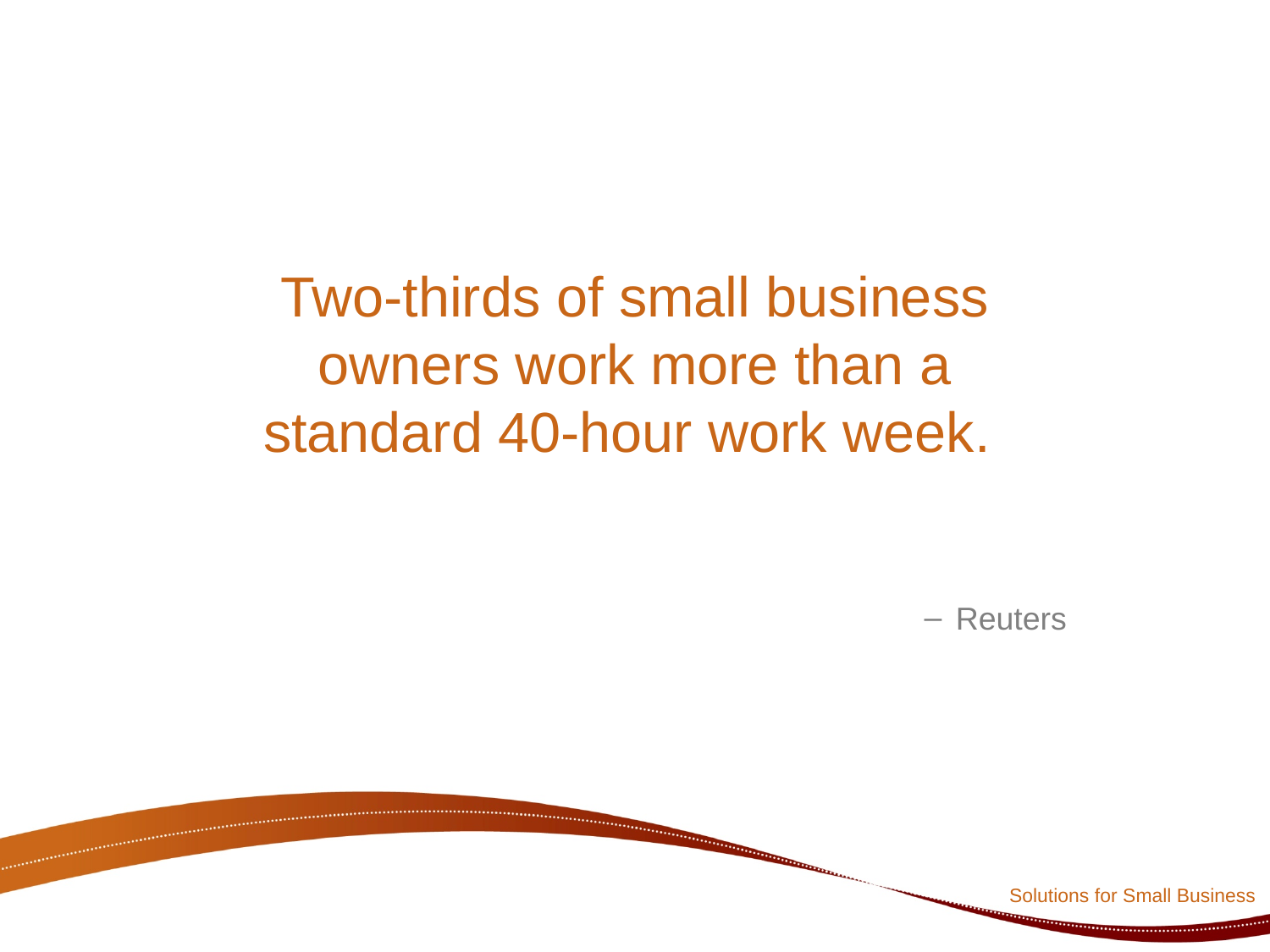

# Two-thirds of small business owners work more than a standard 40-hour work week.
Reuters